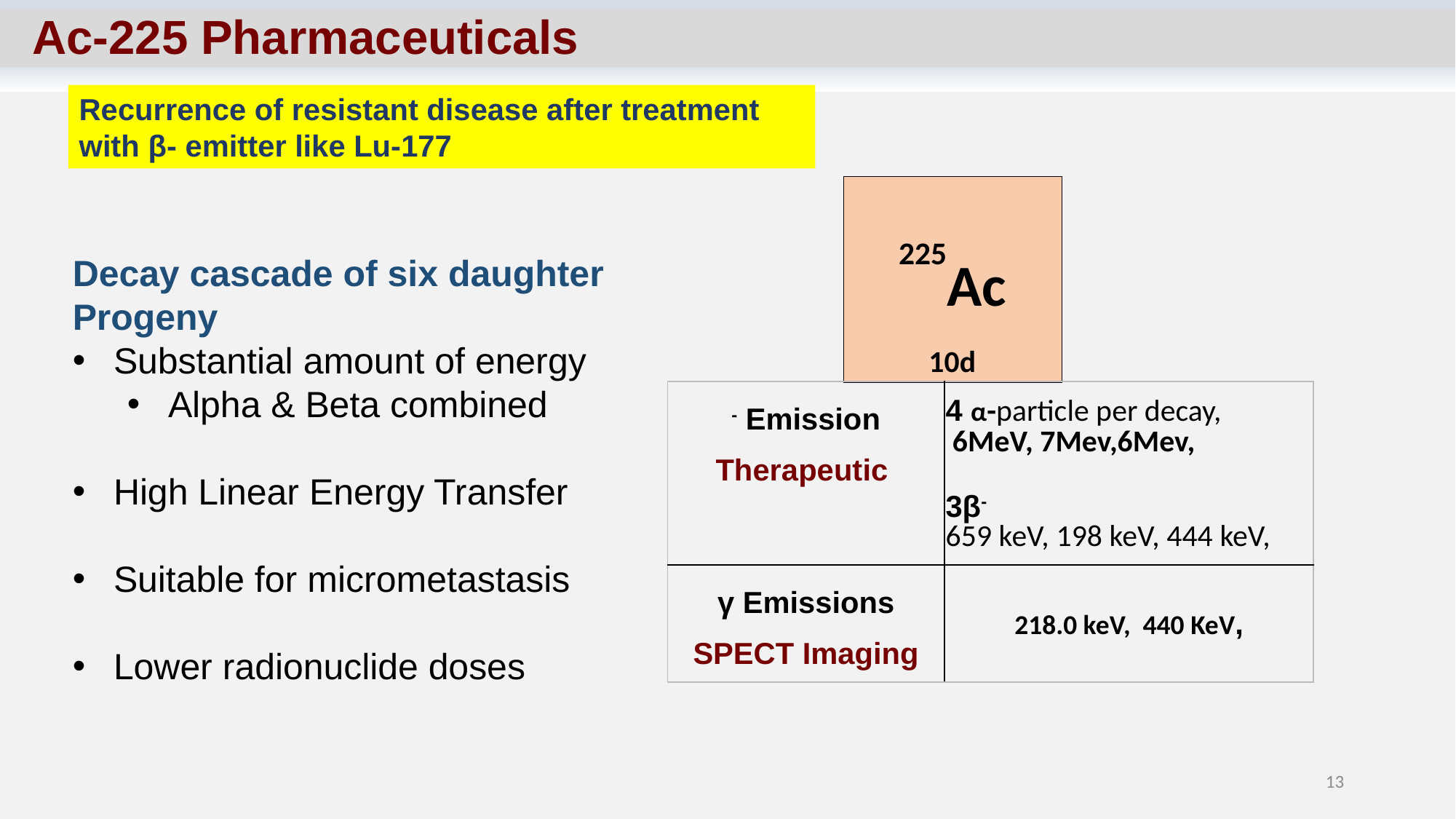

# Ac-225 Pharmaceuticals

Decay cascade of six daughter Progeny
Substantial amount of energy
Alpha & Beta combined

High Linear Energy Transfer

Suitable for micrometastasis

Lower radionuclide doses

Recurrence of resistant disease after treatment with β- emitter like Lu-177
225Ac

10d
| - Emission Therapeutic | 4 α-particle per decay, 6MeV, 7Mev,6Mev, 3β- 659 keV, 198 keV, 444 keV, |
| --- | --- |
| γ Emissions SPECT Imaging | 218.0 keV, 440 KeV, |
13